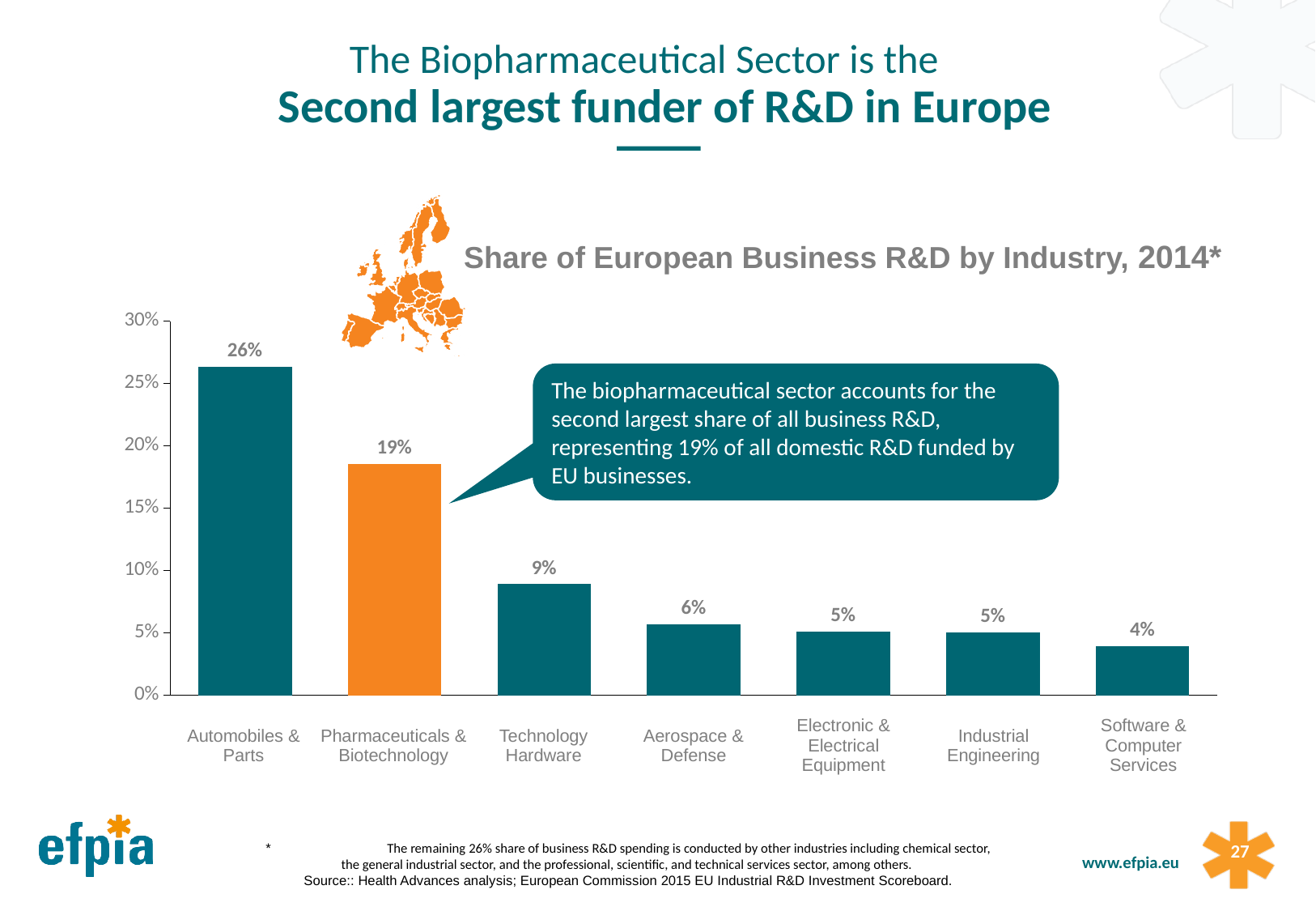

The Biopharmaceutical Sector is the
Second largest funder of R&D in Europe

Share of European Business R&D by Industry, 2014*

### Chart

| Category | Series 1 |
|---|---|
| Automobiles & Parts | 0.263643996641491 |
| Pharmaceuticals & Biotechnology | 0.185558354324088 |
| Technology Hardware &… | 0.0890008396305666 |
| Aerospace & Defence | 0.0570948782535638 |
| Electronic & Electrical Equipment | 0.0512174643157012 |
| Industrial Engineering | 0.050377833753146 |
| Software & Computer Services | 0.0394626364399639 |
The biopharmaceutical sector accounts for the second largest share of all business R&D, representing 19% of all domestic R&D funded by EU businesses.
| Automobiles & Parts | Pharmaceuticals & Biotechnology | Technology Hardware | Aerospace & Defense | Electronic & Electrical Equipment | Industrial Engineering | Software & Computer Services |
| --- | --- | --- | --- | --- | --- | --- |
	*	The remaining 26% share of business R&D spending is conducted by other industries including chemical sector, the general industrial sector, and the professional, scientific, and technical services sector, among others.
	Source:: Health Advances analysis; European Commission 2015 EU Industrial R&D Investment Scoreboard.